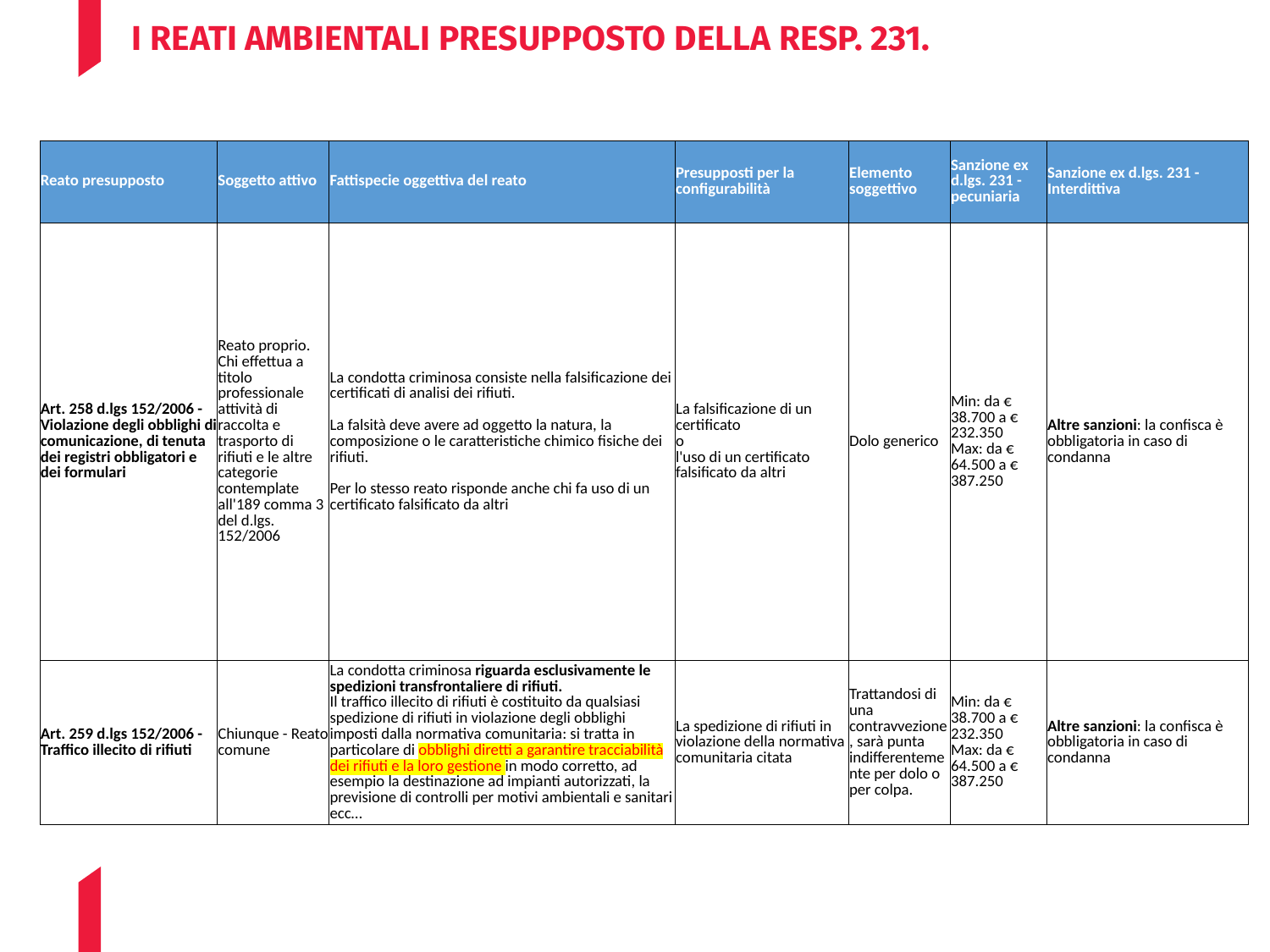

# I reati ambientali presupposto della resp. 231.
| Reato presupposto | Soggetto attivo | Fattispecie oggettiva del reato | Presupposti per la configurabilità | Elemento soggettivo | Sanzione ex d.lgs. 231 - pecuniaria | Sanzione ex d.lgs. 231 - Interdittiva |
| --- | --- | --- | --- | --- | --- | --- |
| Art. 258 d.lgs 152/2006 - Violazione degli obblighi di comunicazione, di tenuta dei registri obbligatori e dei formulari | Reato proprio. Chi effettua a titolo professionale attività di raccolta e trasporto di rifiuti e le altre categorie contemplate all'189 comma 3 del d.lgs. 152/2006 | La condotta criminosa consiste nella falsificazione dei certificati di analisi dei rifiuti. La falsità deve avere ad oggetto la natura, la composizione o le caratteristiche chimico fisiche dei rifiuti. Per lo stesso reato risponde anche chi fa uso di un certificato falsificato da altri | La falsificazione di un certificato o l'uso di un certificato falsificato da altri | Dolo generico | Min: da € 38.700 a € 232.350 Max: da € 64.500 a € 387.250 | Altre sanzioni: la confisca è obbligatoria in caso di condanna |
| Art. 259 d.lgs 152/2006 - Traffico illecito di rifiuti | Chiunque - Reato comune | La condotta criminosa riguarda esclusivamente le spedizioni transfrontaliere di rifiuti. Il traffico illecito di rifiuti è costituito da qualsiasi spedizione di rifiuti in violazione degli obblighi imposti dalla normativa comunitaria: si tratta in particolare di obblighi diretti a garantire tracciabilità dei rifiuti e la loro gestione in modo corretto, ad esempio la destinazione ad impianti autorizzati, la previsione di controlli per motivi ambientali e sanitari ecc… | La spedizione di rifiuti in violazione della normativa comunitaria citata | Trattandosi di una contravvezione, sarà punta indifferentemente per dolo o per colpa. | Min: da € 38.700 a € 232.350 Max: da € 64.500 a € 387.250 | Altre sanzioni: la confisca è obbligatoria in caso di condanna |